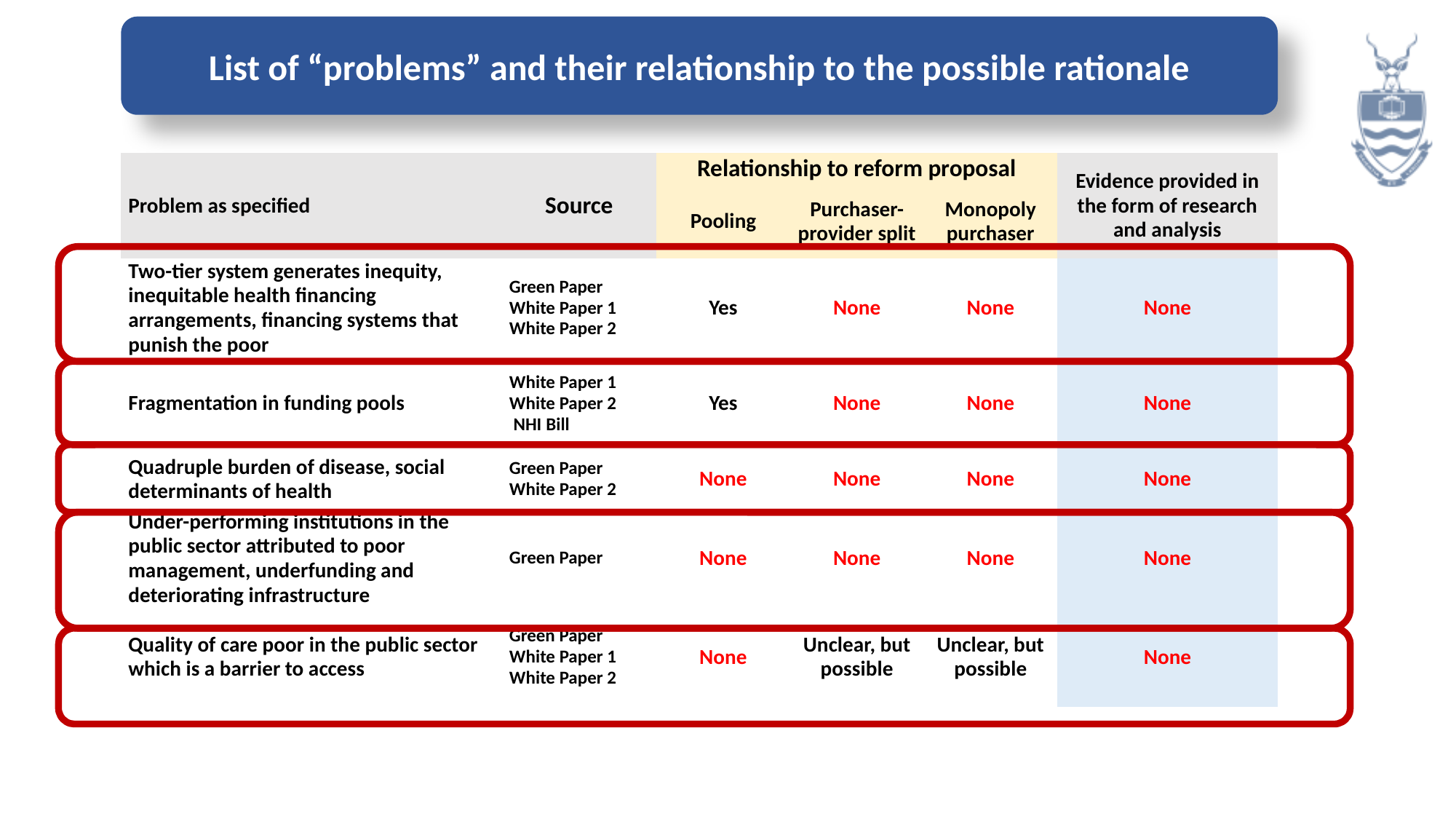

List of “problems” and their relationship to the possible rationale
| Problem as specified | Source | Relationship to reform proposal |  |  | Evidence provided in the form of research and analysis |
| --- | --- | --- | --- | --- | --- |
|  |  | Pooling | Purchaser-provider split | Monopoly purchaser |  |
| Two-tier system generates inequity, inequitable health financing arrangements, financing systems that punish the poor | Green Paper White Paper 1 White Paper 2 | Yes | None | None | None |
| Fragmentation in funding pools | White Paper 1 White Paper 2 NHI Bill | Yes | None | None | None |
| Quadruple burden of disease, social determinants of health | Green Paper White Paper 2 | None | None | None | None |
| Under-performing institutions in the public sector attributed to poor management, underfunding and deteriorating infrastructure | Green Paper | None | None | None | None |
| Quality of care poor in the public sector which is a barrier to access | Green Paper White Paper 1 White Paper 2 | None | Unclear, but possible | Unclear, but possible | None |